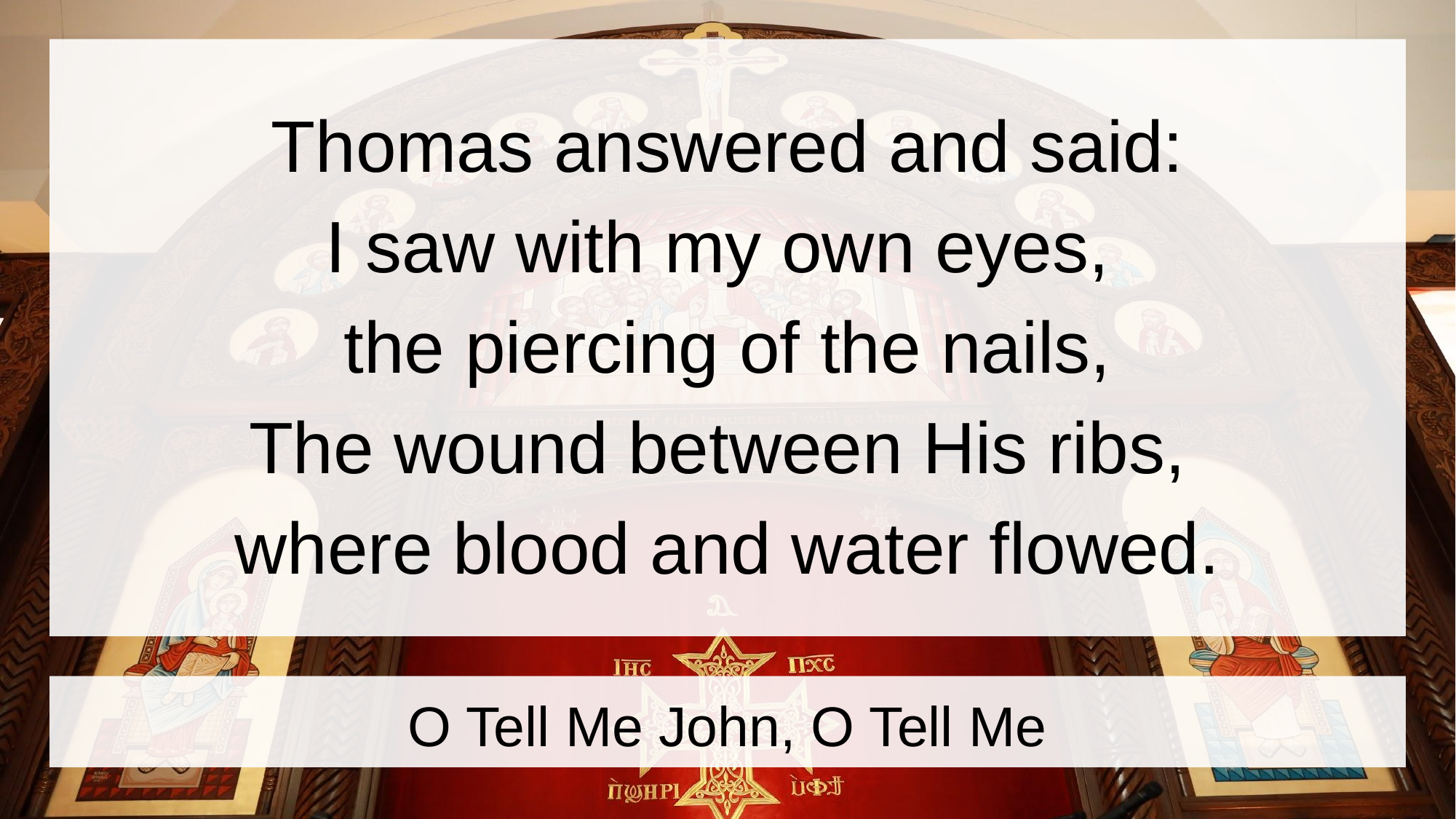

Thomas answered and said:
I saw with my own eyes,
the piercing of the nails,
The wound between His ribs,
where blood and water flowed.
# O Tell Me John, O Tell Me